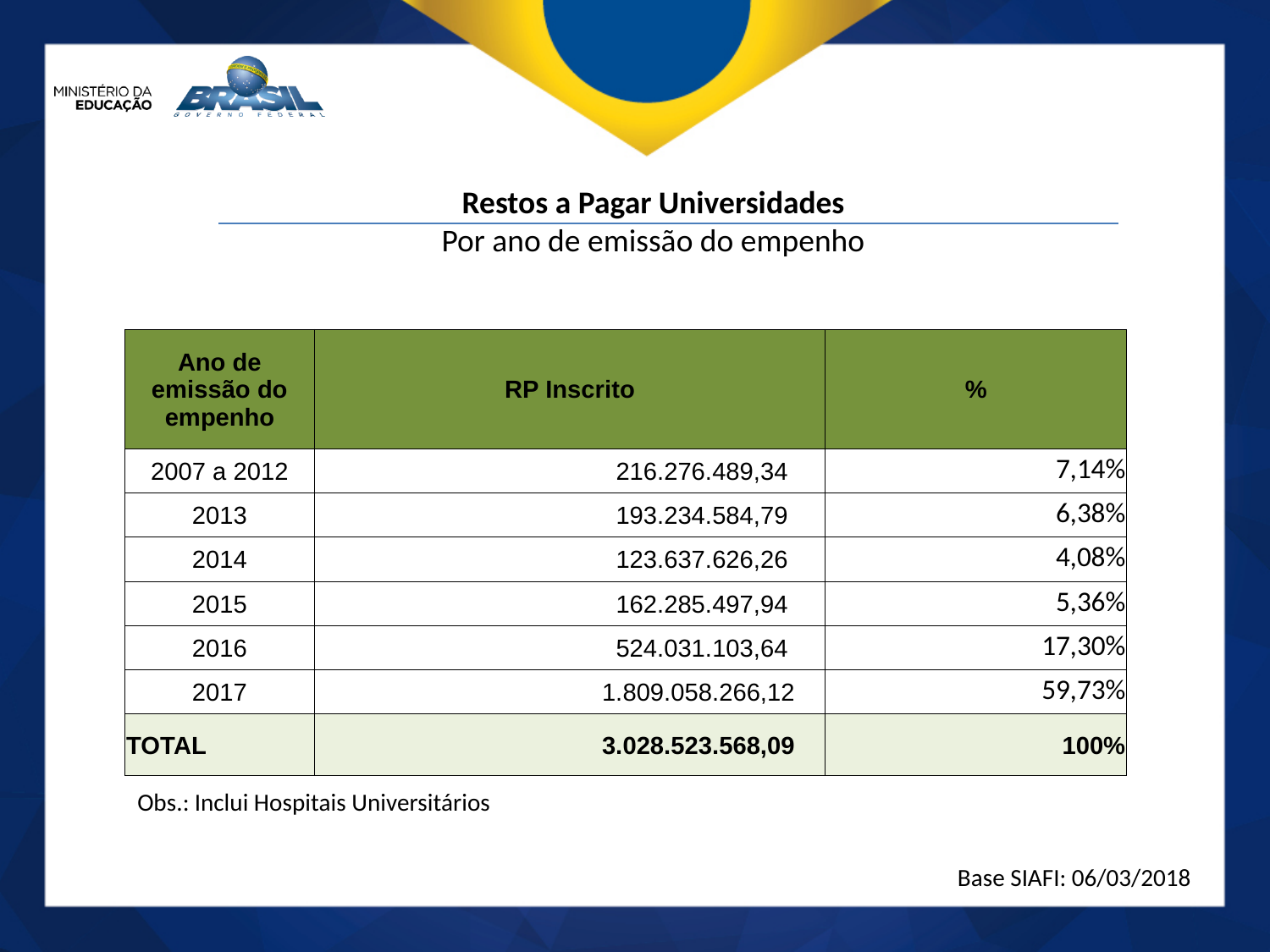

Restos a Pagar Universidades
Por ano de emissão do empenho

| Ano de emissão do empenho | RP Inscrito | % |
| --- | --- | --- |
| 2007 a 2012 | 216.276.489,34 | 7,14% |
| 2013 | 193.234.584,79 | 6,38% |
| 2014 | 123.637.626,26 | 4,08% |
| 2015 | 162.285.497,94 | 5,36% |
| 2016 | 524.031.103,64 | 17,30% |
| 2017 | 1.809.058.266,12 | 59,73% |
| TOTAL | 3.028.523.568,09 | 100% |
Obs.: Inclui Hospitais Universitários
Base SIAFI: 06/03/2018